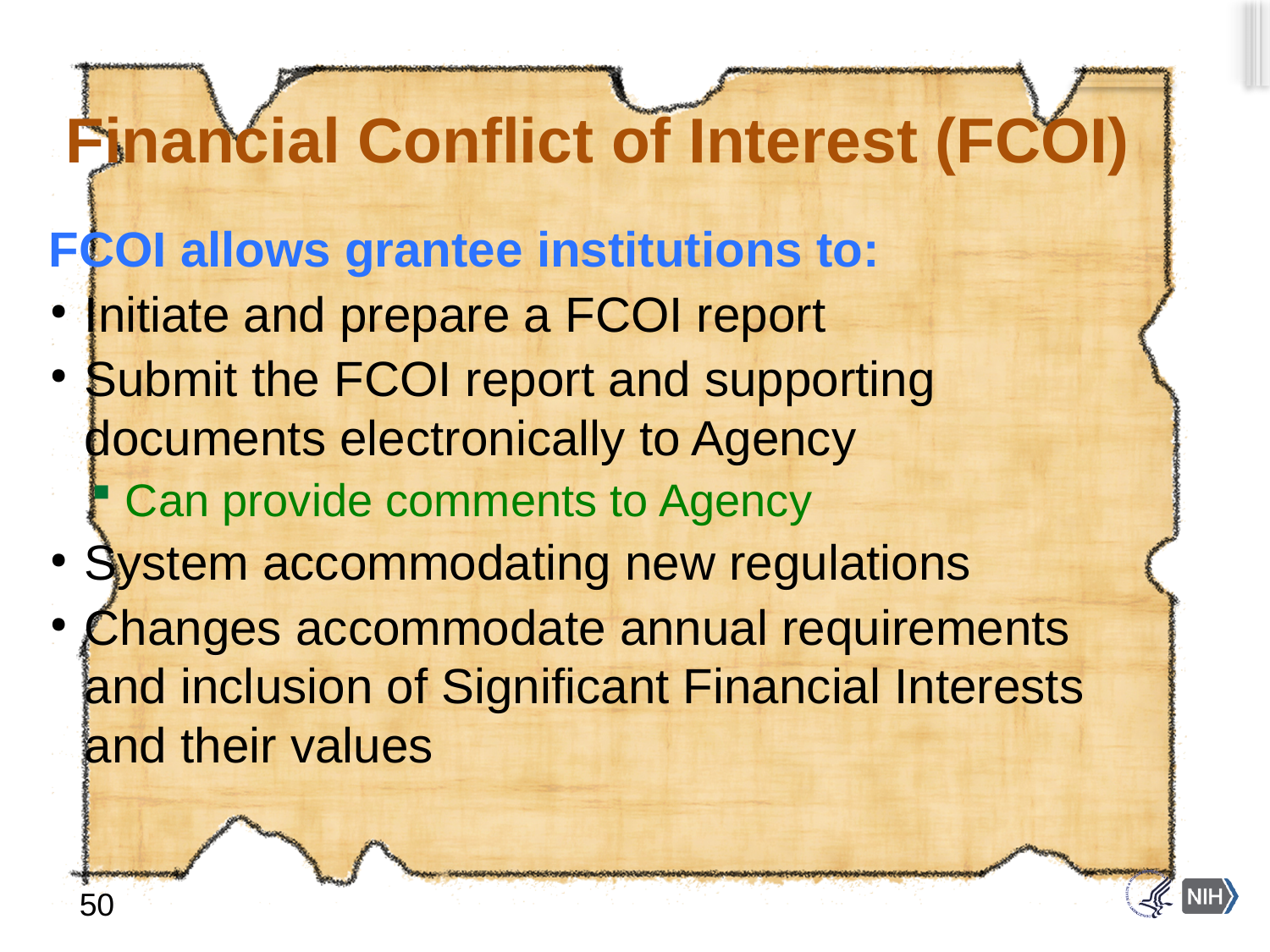

# Financial Conflict of Interest (FCOI)
FCOI allows grantee institutions to:
Initiate and prepare a FCOI report
Submit the FCOI report and supporting documents electronically to Agency
Can provide comments to Agency
System accommodating new regulations
Changes accommodate annual requirements and inclusion of Significant Financial Interests and their values
50